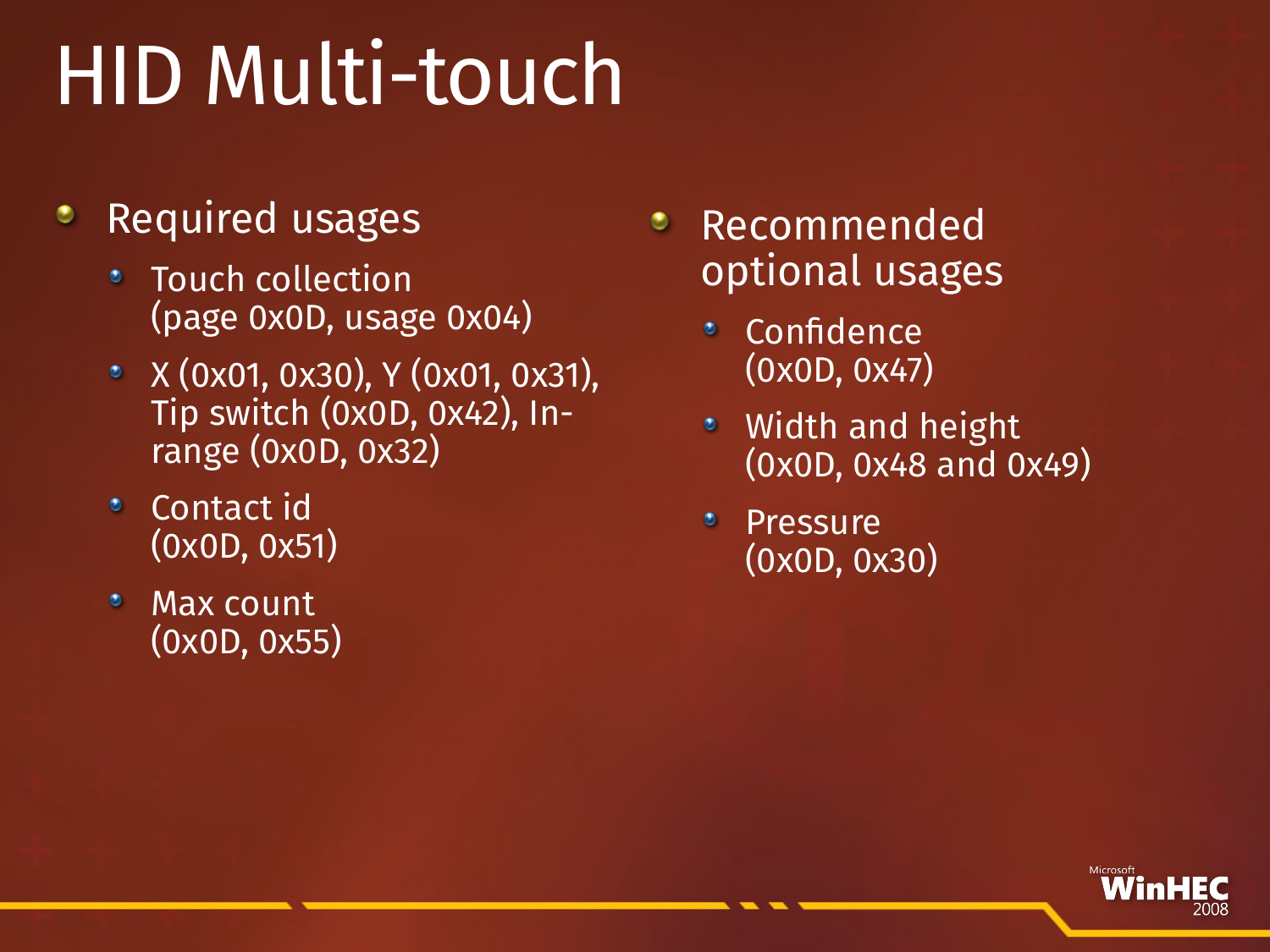

# HID Multi-touch
Required usages
Touch collection
(page 0x0D, usage 0x04)
X (0x01, 0x30), Y (0x01, 0x31), Tip switch (0x0D, 0x42), In-range (0x0D, 0x32)
Contact id
(0x0D, 0x51)
Max count
(0x0D, 0x55)
Recommended
optional usages
Confidence
(0x0D, 0x47)
Width and height
(0x0D, 0x48 and 0x49)
Pressure
(0x0D, 0x30)